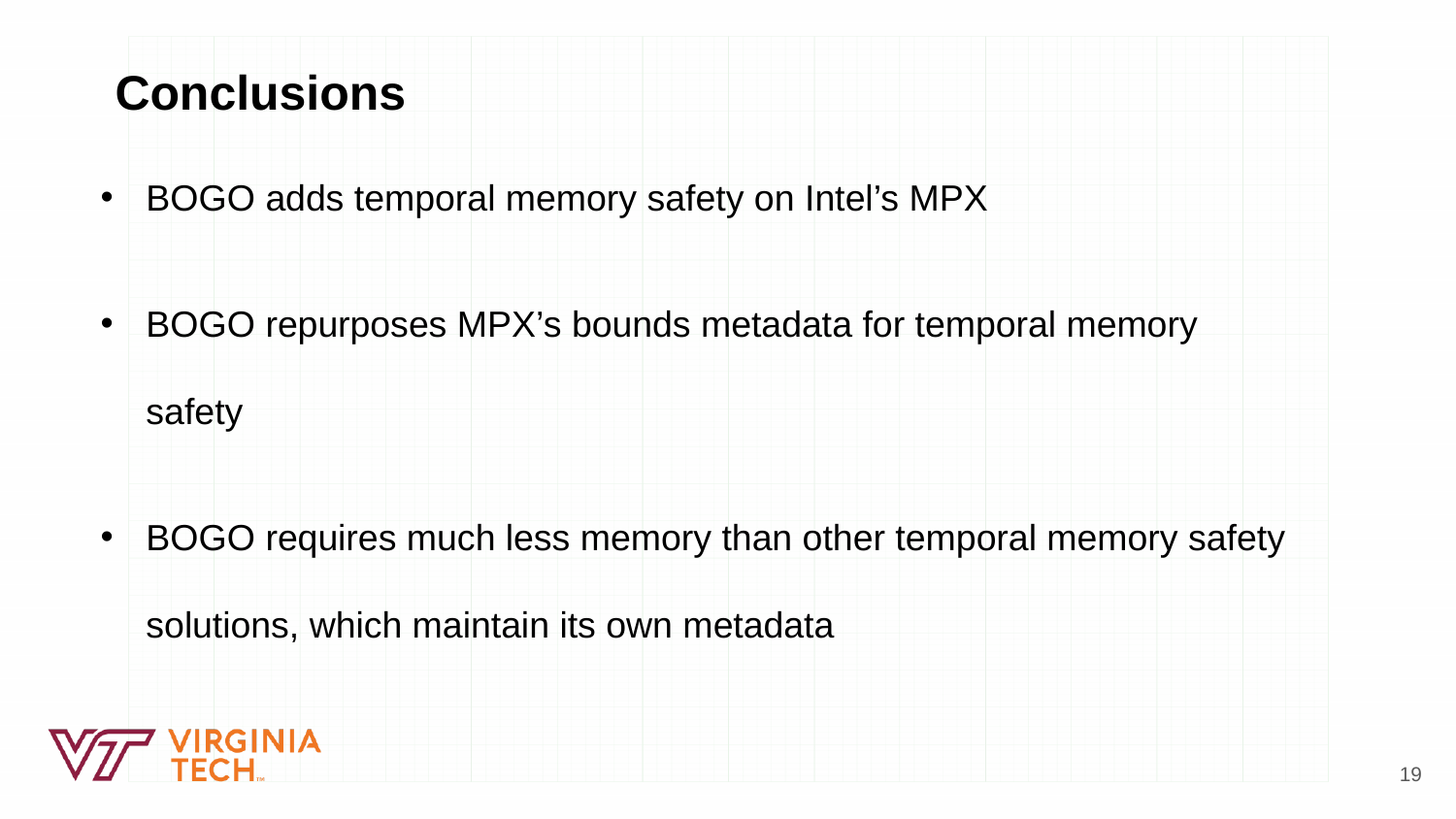

Conclusions
BOGO adds temporal memory safety on Intel’s MPX

BOGO repurposes MPX’s bounds metadata for temporal memory safety

BOGO requires much less memory than other temporal memory safety solutions, which maintain its own metadata
19